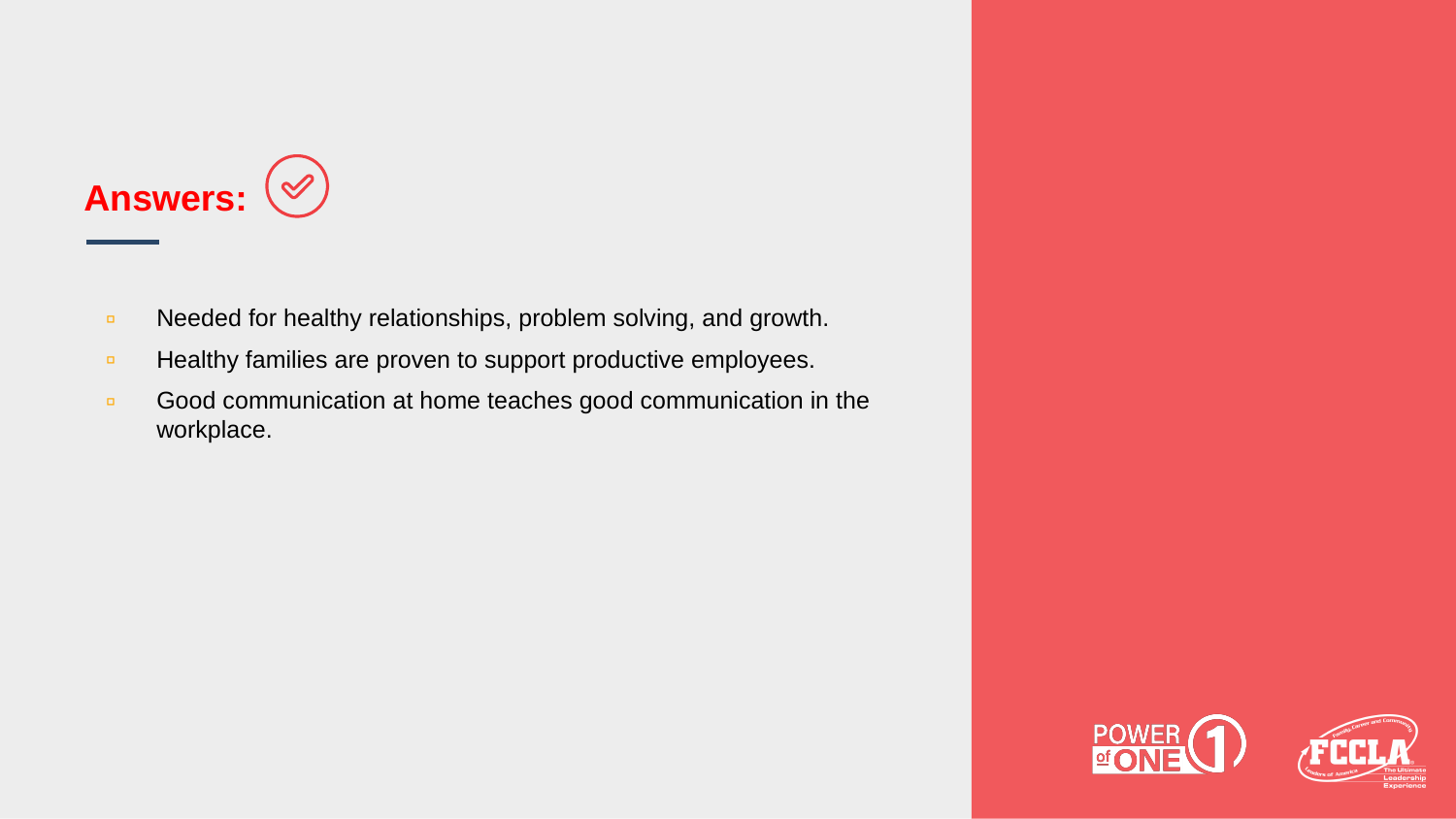

# Answers:

Needed for healthy relationships, problem solving, and growth.
Healthy families are proven to support productive employees.
Good communication at home teaches good communication in the workplace.